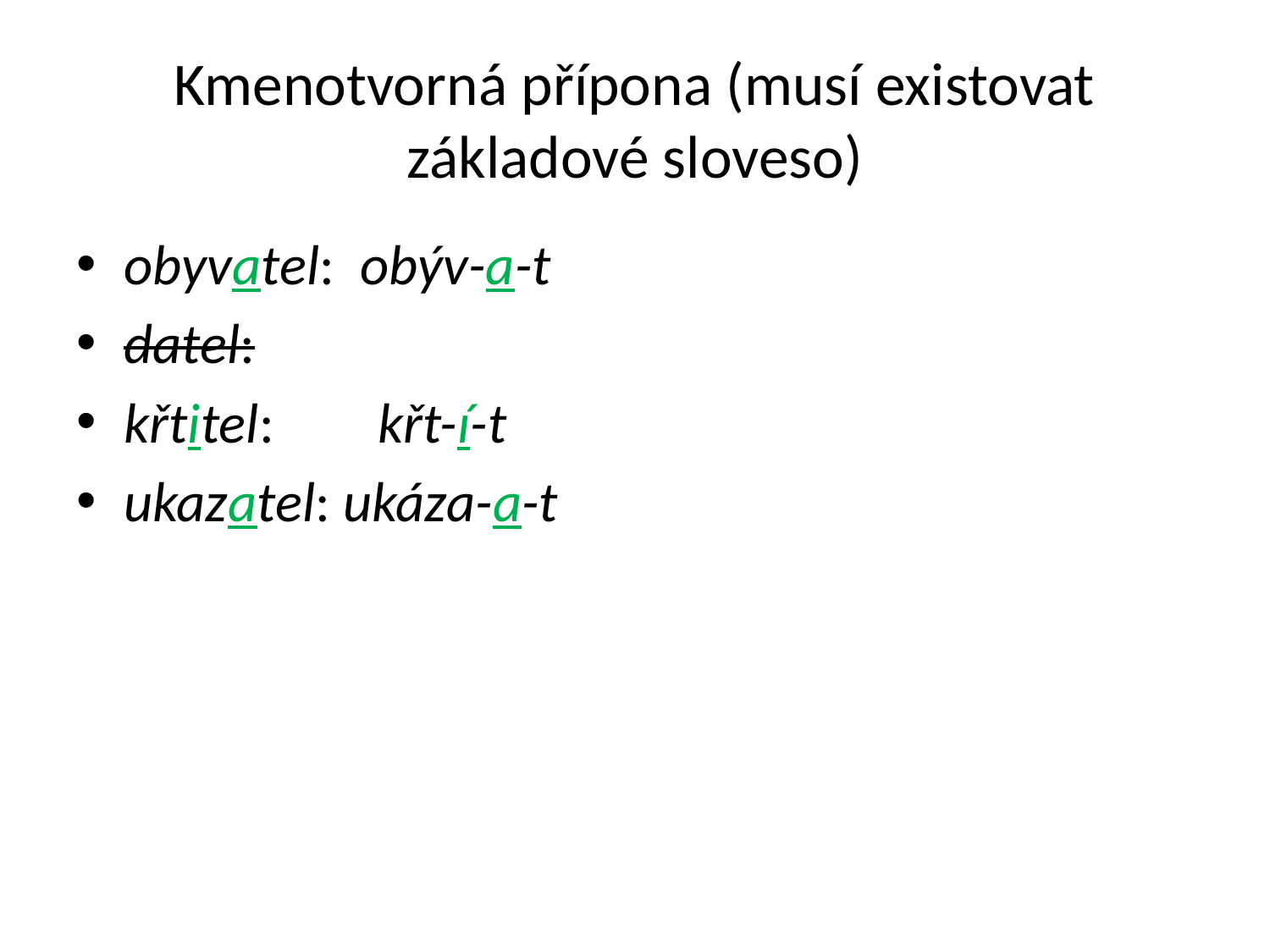

# Kmenotvorná přípona (musí existovat základové sloveso)
obyvatel:  obýv-a-t
datel:
křtitel:	křt-í-t
ukazatel: ukáza-a-t